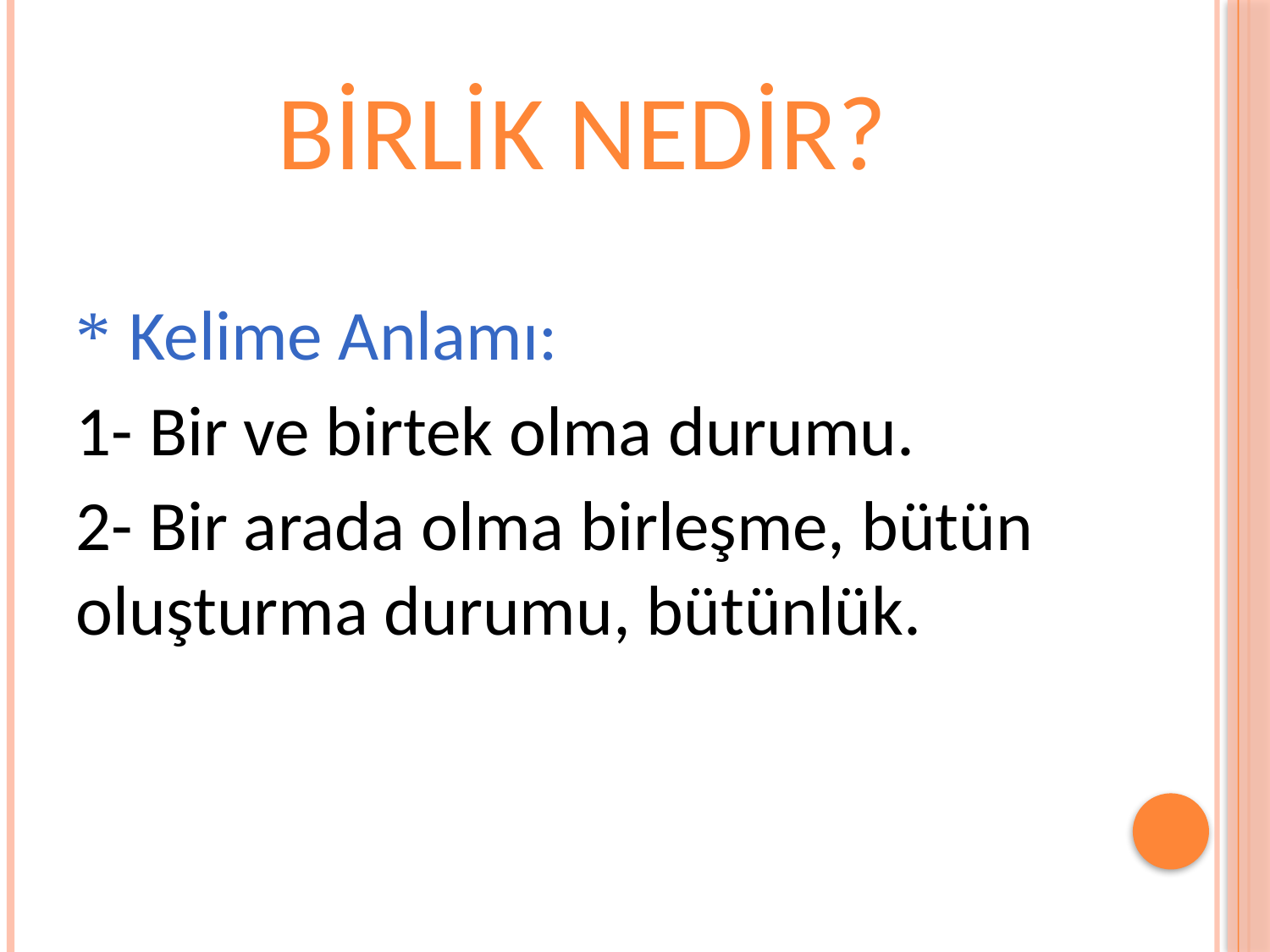

# birlik nedir?

* Kelime Anlamı:
1- Bir ve birtek olma durumu.
2- Bir arada olma birleşme, bütün oluşturma durumu, bütünlük.